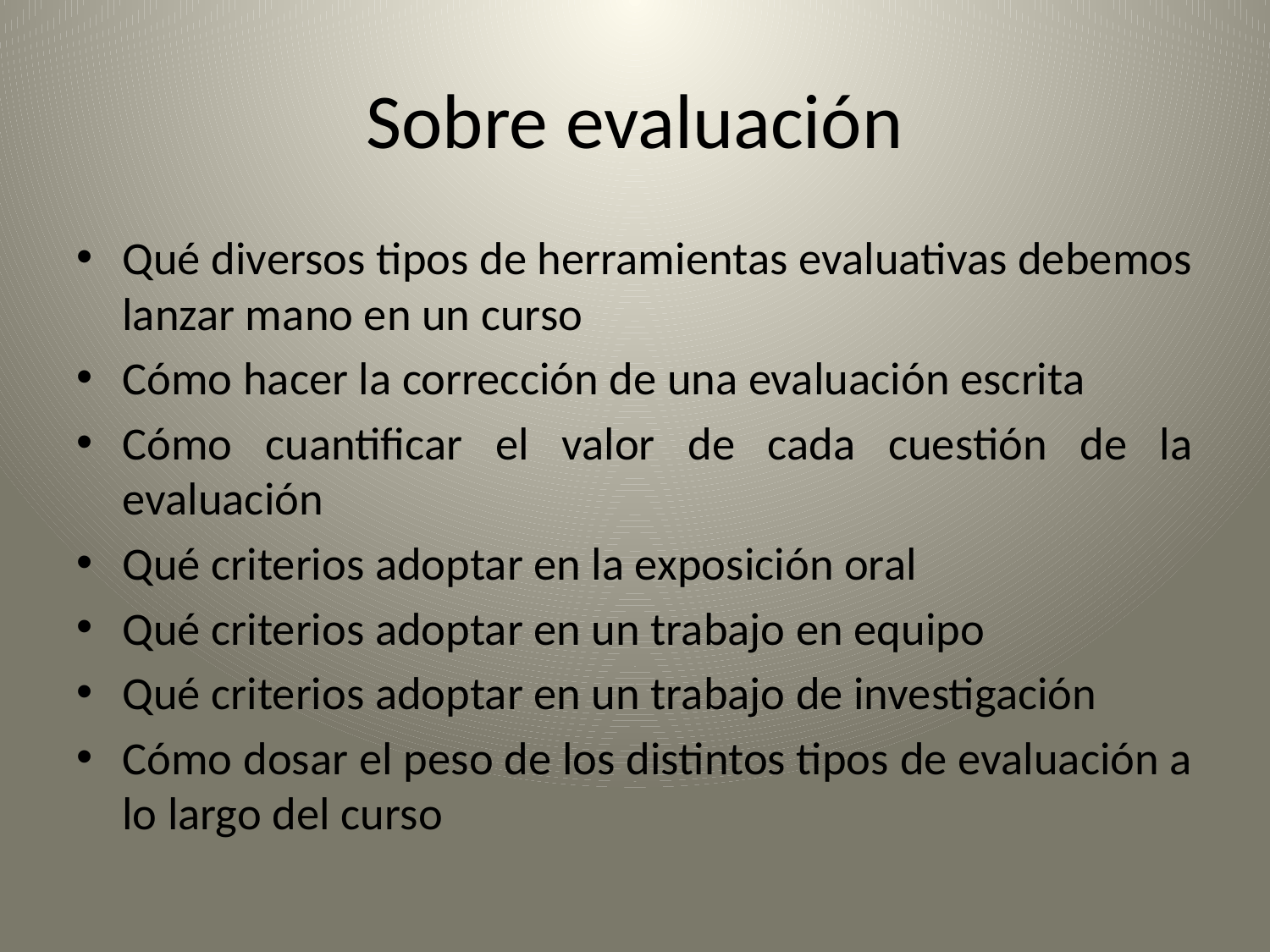

# Sobre evaluación
Qué diversos tipos de herramientas evaluativas debemos lanzar mano en un curso
Cómo hacer la corrección de una evaluación escrita
Cómo cuantificar el valor de cada cuestión de la evaluación
Qué criterios adoptar en la exposición oral
Qué criterios adoptar en un trabajo en equipo
Qué criterios adoptar en un trabajo de investigación
Cómo dosar el peso de los distintos tipos de evaluación a lo largo del curso